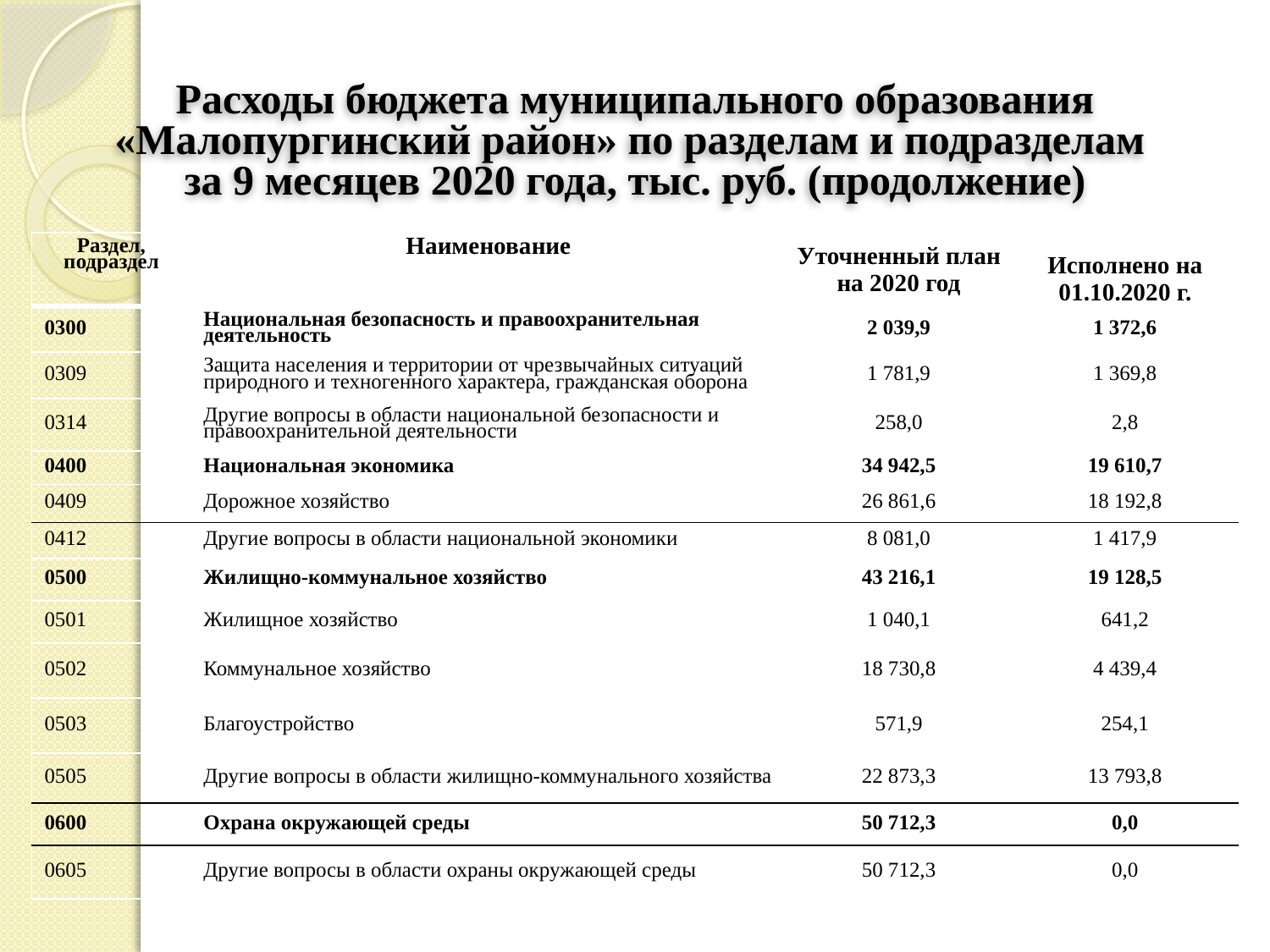

# Расходы бюджета муниципального образования «Малопургинский район» по разделам и подразделам за 9 месяцев 2020 года, тыс. руб. (продолжение)
| Раздел, подраздел | Наименование | Уточненный план на 2020 год | Исполнено на 01.10.2020 г. |
| --- | --- | --- | --- |
| 0300 | Национальная безопасность и правоохранительная деятельность | 2 039,9 | 1 372,6 |
| 0309 | Защита населения и территории от чрезвычайных ситуаций природного и техногенного характера, гражданская оборона | 1 781,9 | 1 369,8 |
| 0314 | Другие вопросы в области национальной безопасности и правоохранительной деятельности | 258,0 | 2,8 |
| 0400 | Национальная экономика | 34 942,5 | 19 610,7 |
| 0409 | Дорожное хозяйство | 26 861,6 | 18 192,8 |
| 0412 | Другие вопросы в области национальной экономики | 8 081,0 | 1 417,9 |
| 0500 | Жилищно-коммунальное хозяйство | 43 216,1 | 19 128,5 |
| 0501 | Жилищное хозяйство | 1 040,1 | 641,2 |
| 0502 | Коммунальное хозяйство | 18 730,8 | 4 439,4 |
| 0503 | Благоустройство | 571,9 | 254,1 |
| 0505 | Другие вопросы в области жилищно-коммунального хозяйства | 22 873,3 | 13 793,8 |
| 0600 | Охрана окружающей среды | 50 712,3 | 0,0 |
| 0605 | Другие вопросы в области охраны окружающей среды | 50 712,3 | 0,0 |